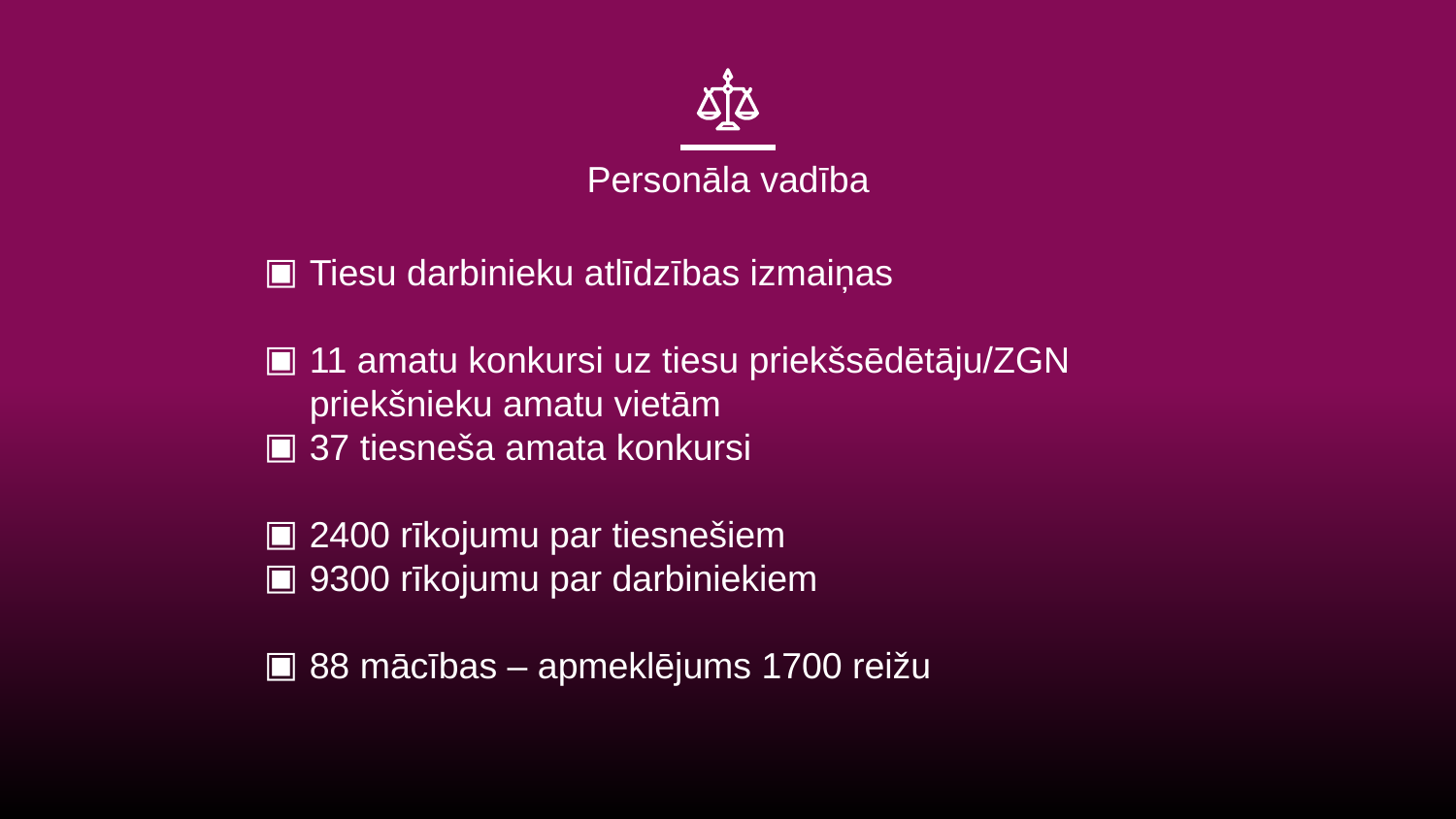

# Personāla vadība
Tiesu darbinieku atlīdzības izmaiņas

11 amatu konkursi uz tiesu priekšsēdētāju/ZGN priekšnieku amatu vietām
37 tiesneša amata konkursi

2400 rīkojumu par tiesnešiem
9300 rīkojumu par darbiniekiem

88 mācības – apmeklējums 1700 reižu